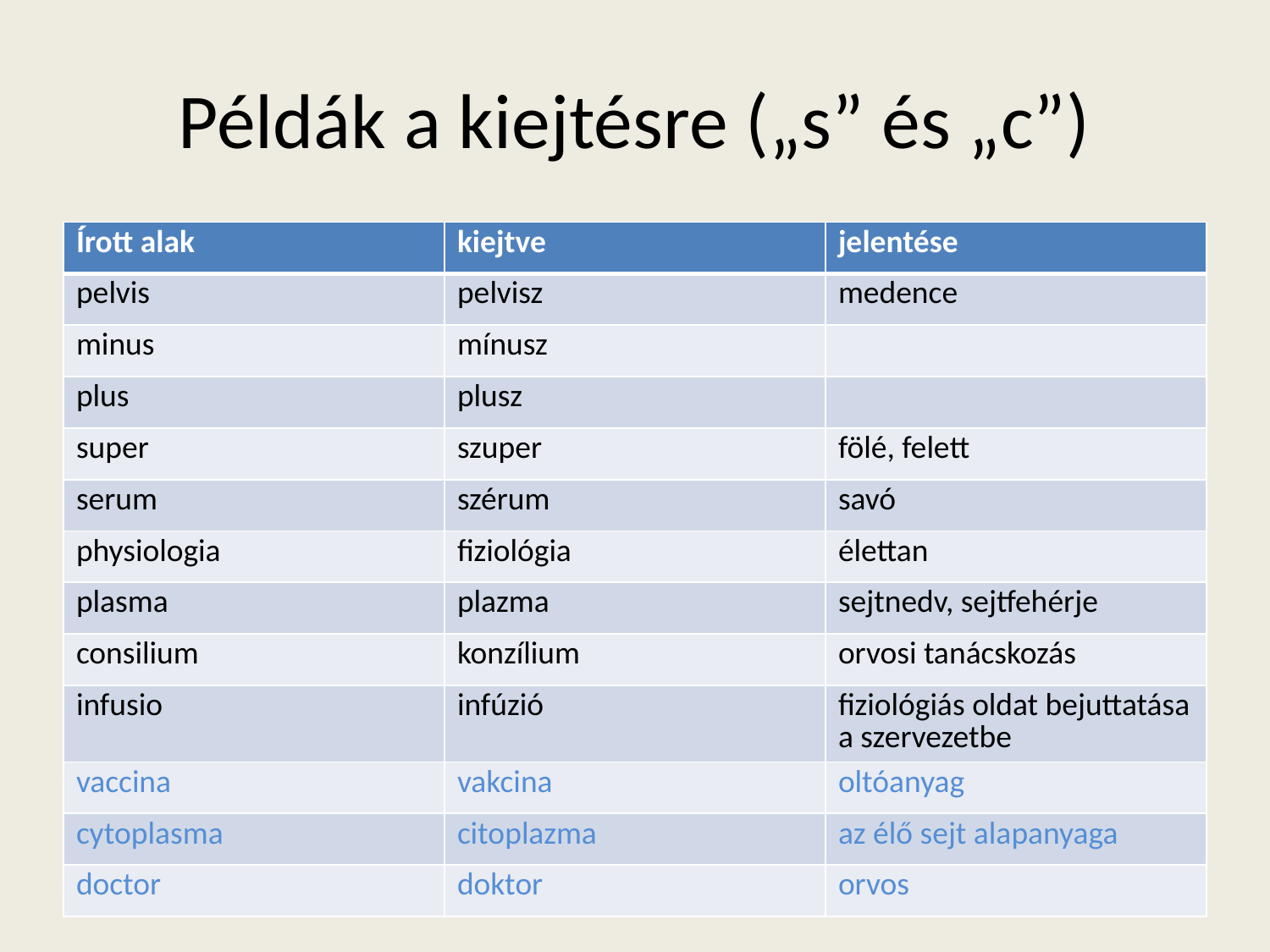

# Példák a kiejtésre („s” és „c”)
| Írott alak | kiejtve | jelentése |
| --- | --- | --- |
| pelvis | pelvisz | medence |
| minus | mínusz |  |
| plus | plusz |  |
| super | szuper | fölé, felett |
| serum | szérum | savó |
| physiologia | fiziológia | élettan |
| plasma | plazma | sejtnedv, sejtfehérje |
| consilium | konzílium | orvosi tanácskozás |
| infusio | infúzió | fiziológiás oldat bejuttatása a szervezetbe |
| vaccina | vakcina | oltóanyag |
| cytoplasma | citoplazma | az élő sejt alapanyaga |
| doctor | doktor | orvos |